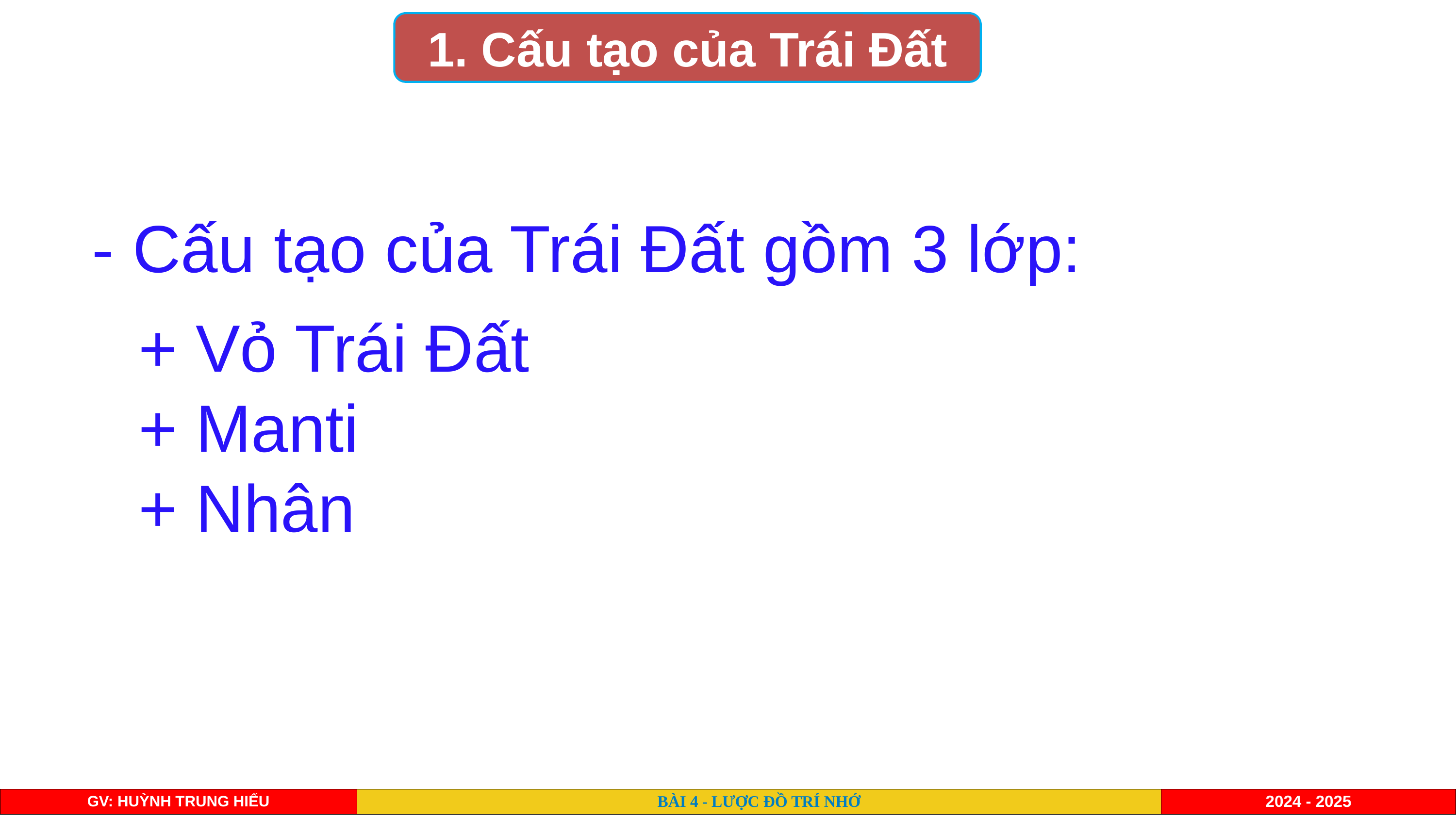

1. Cấu tạo của Trái Đất
- Cấu tạo của Trái Đất gồm 3 lớp:

+ Vỏ Trái Đất
+ Manti
+ Nhân